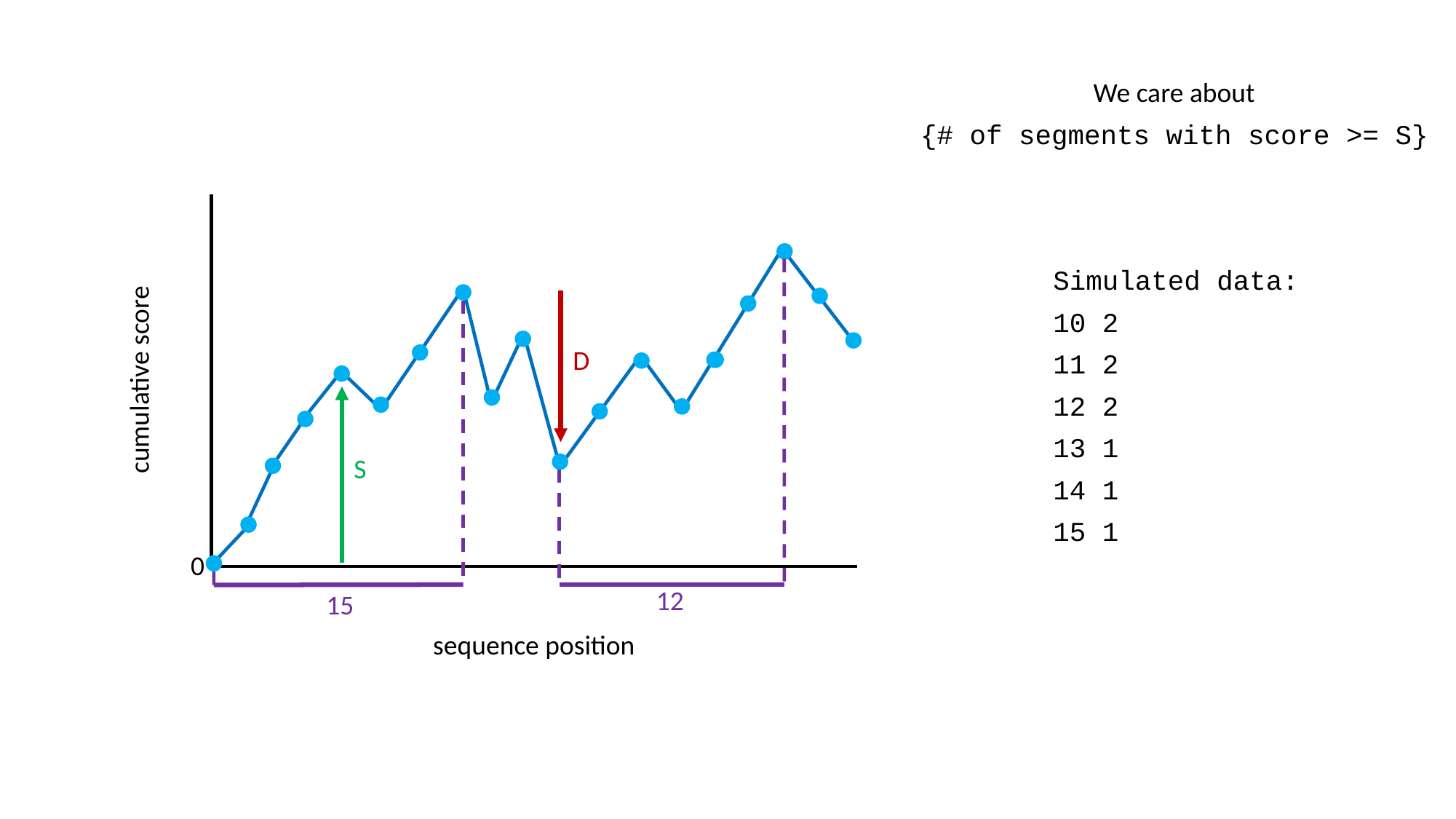

We care about
{# of segments with score >= S}

Simulated data:
10 2
11 2
12 2
13 1
14 1
15 1
Simulated data:
10 1
11 1
12 1
13 1
14 1
15 1

D

cumulative score

S

0

12
15
sequence position